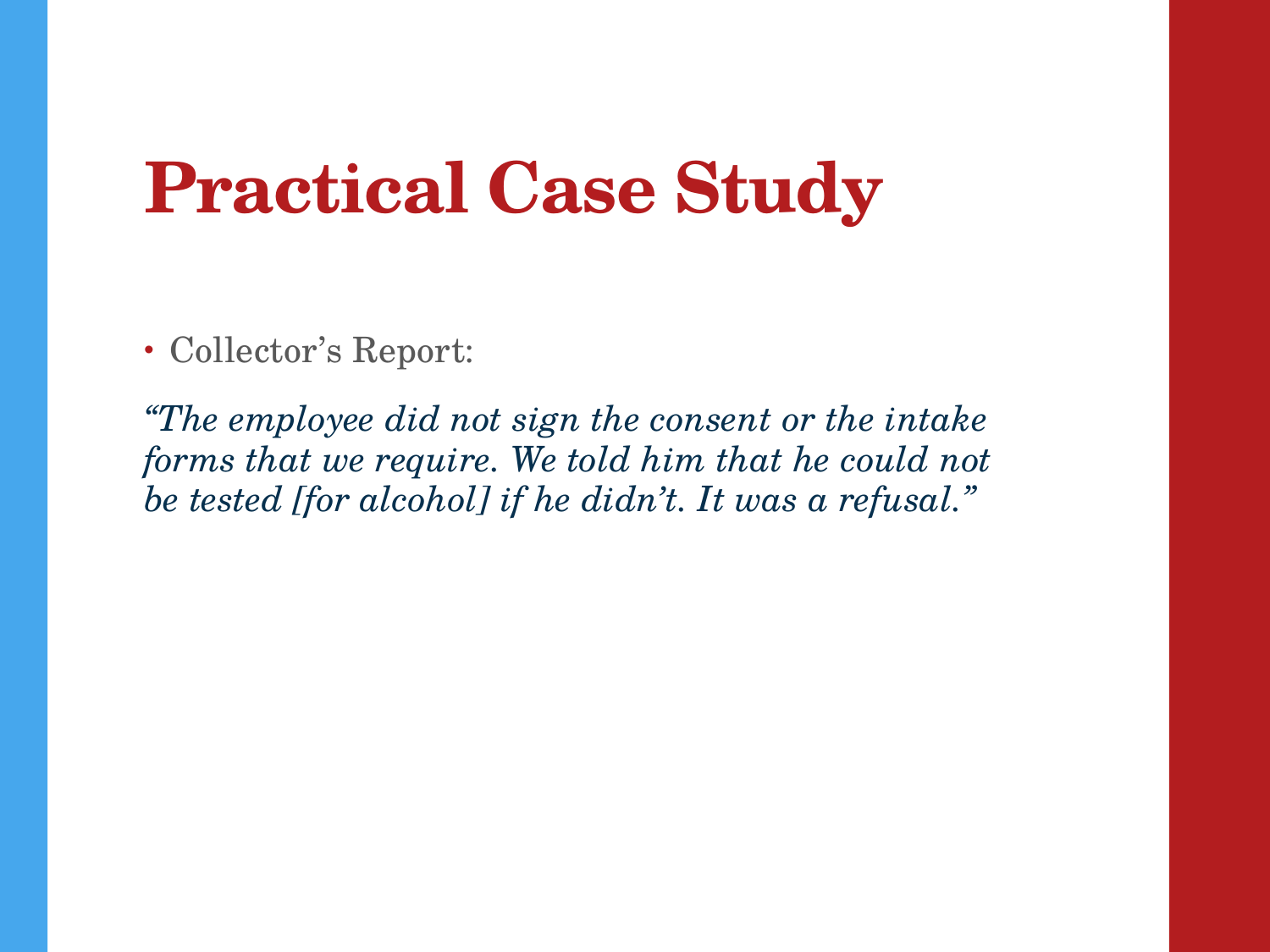

# Practical Case Study

Collector’s Report:
“The employee did not sign the consent or the intake forms that we require. We told him that he could not be tested [for alcohol] if he didn’t. It was a refusal.”